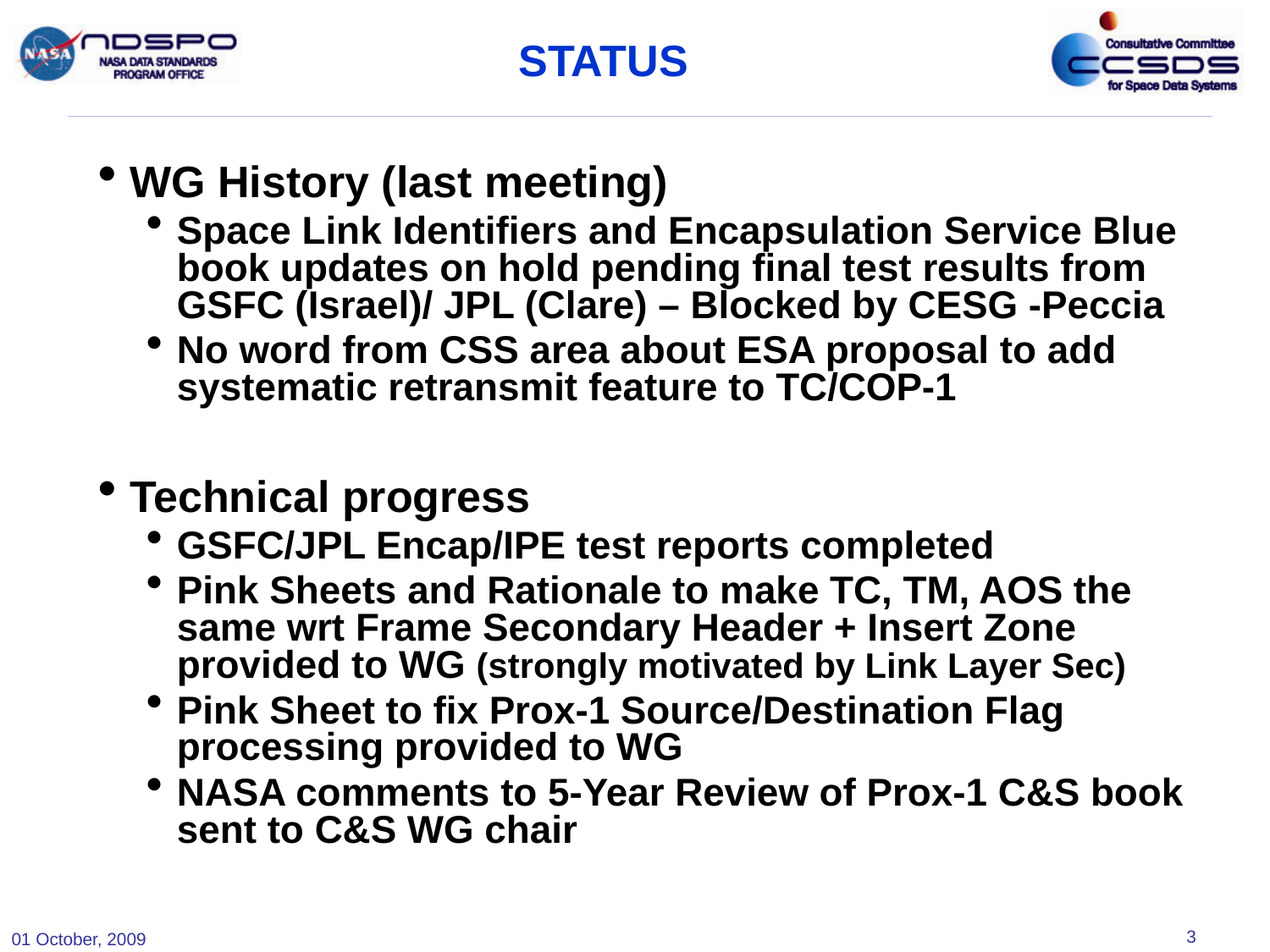

# STATUS
WG History (last meeting)
Space Link Identifiers and Encapsulation Service Blue book updates on hold pending final test results from GSFC (Israel)/ JPL (Clare) – Blocked by CESG -Peccia
No word from CSS area about ESA proposal to add systematic retransmit feature to TC/COP-1

Technical progress
GSFC/JPL Encap/IPE test reports completed
Pink Sheets and Rationale to make TC, TM, AOS the same wrt Frame Secondary Header + Insert Zone provided to WG (strongly motivated by Link Layer Sec)
Pink Sheet to fix Prox-1 Source/Destination Flag processing provided to WG
NASA comments to 5-Year Review of Prox-1 C&S book sent to C&S WG chair

01 October, 2009